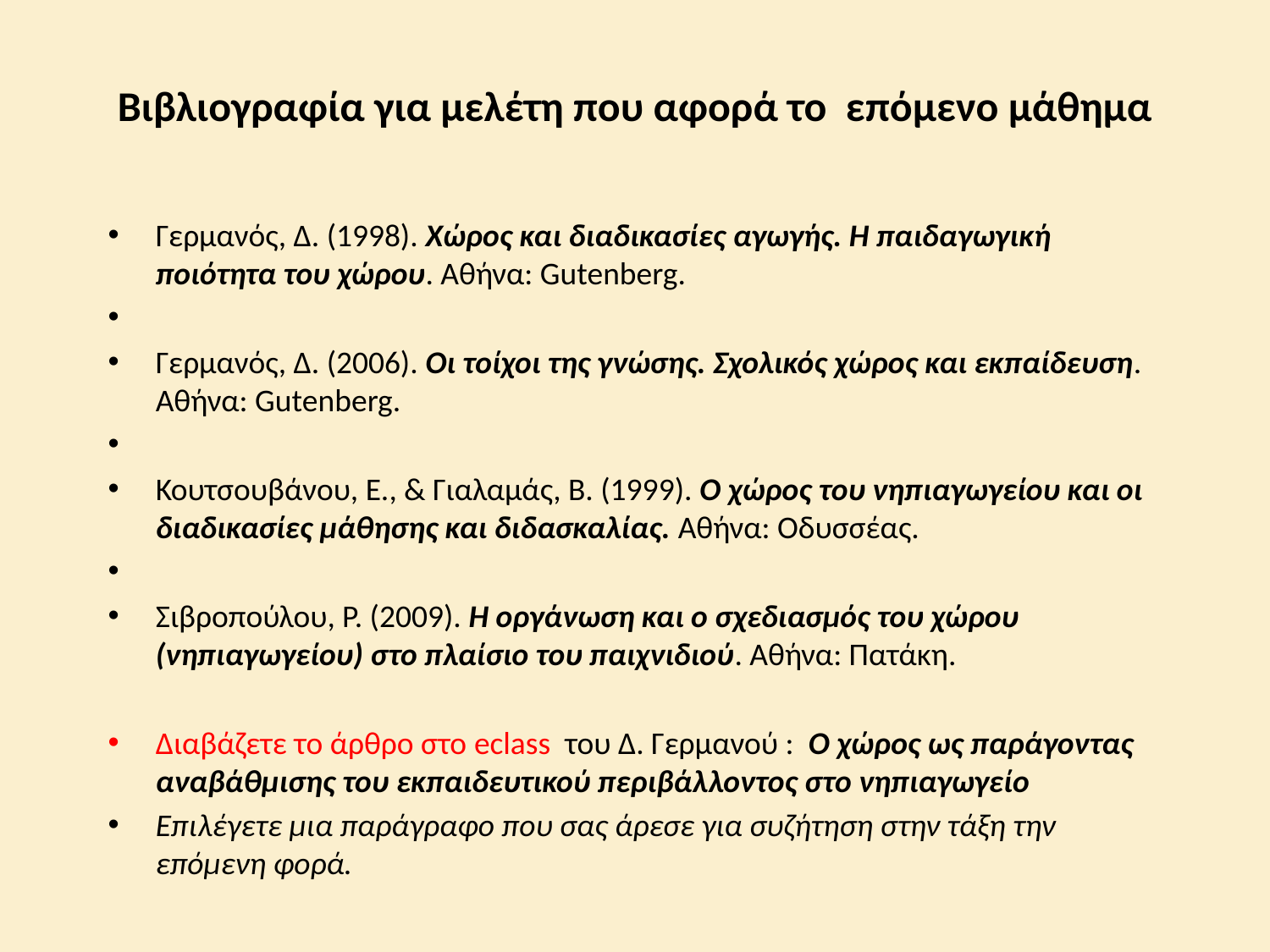

# Βιβλιογραφία για μελέτη που αφορά το  επόμενο μάθημα
Γερμανός, Δ. (1998). Χώρος και διαδικασίες αγωγής. Η παιδαγωγική ποιότητα του χώρου. Αθήνα: Gutenberg.

Γερμανός, Δ. (2006). Οι τοίχοι της γνώσης. Σχολικός χώρος και εκπαίδευση. Αθήνα: Gutenberg.

Κουτσουβάνου, Ε., & Γιαλαμάς, Β. (1999). Ο χώρος του νηπιαγωγείου και οι διαδικασίες μάθησης και διδασκαλίας. Αθήνα: Οδυσσέας.

Σιβροπούλου, Ρ. (2009). Η οργάνωση και ο σχεδιασμός του χώρου (νηπιαγωγείου) στο πλαίσιο του παιχνιδιού. Αθήνα: Πατάκη.

Διαβάζετε το άρθρο στο eclass  του Δ. Γερμανού :  Ο χώρος ως παράγοντας αναβάθμισης του εκπαιδευτικού περιβάλλοντος στο νηπιαγωγείο
Επιλέγετε μια παράγραφο που σας άρεσε για συζήτηση στην τάξη την επόμενη φορά.